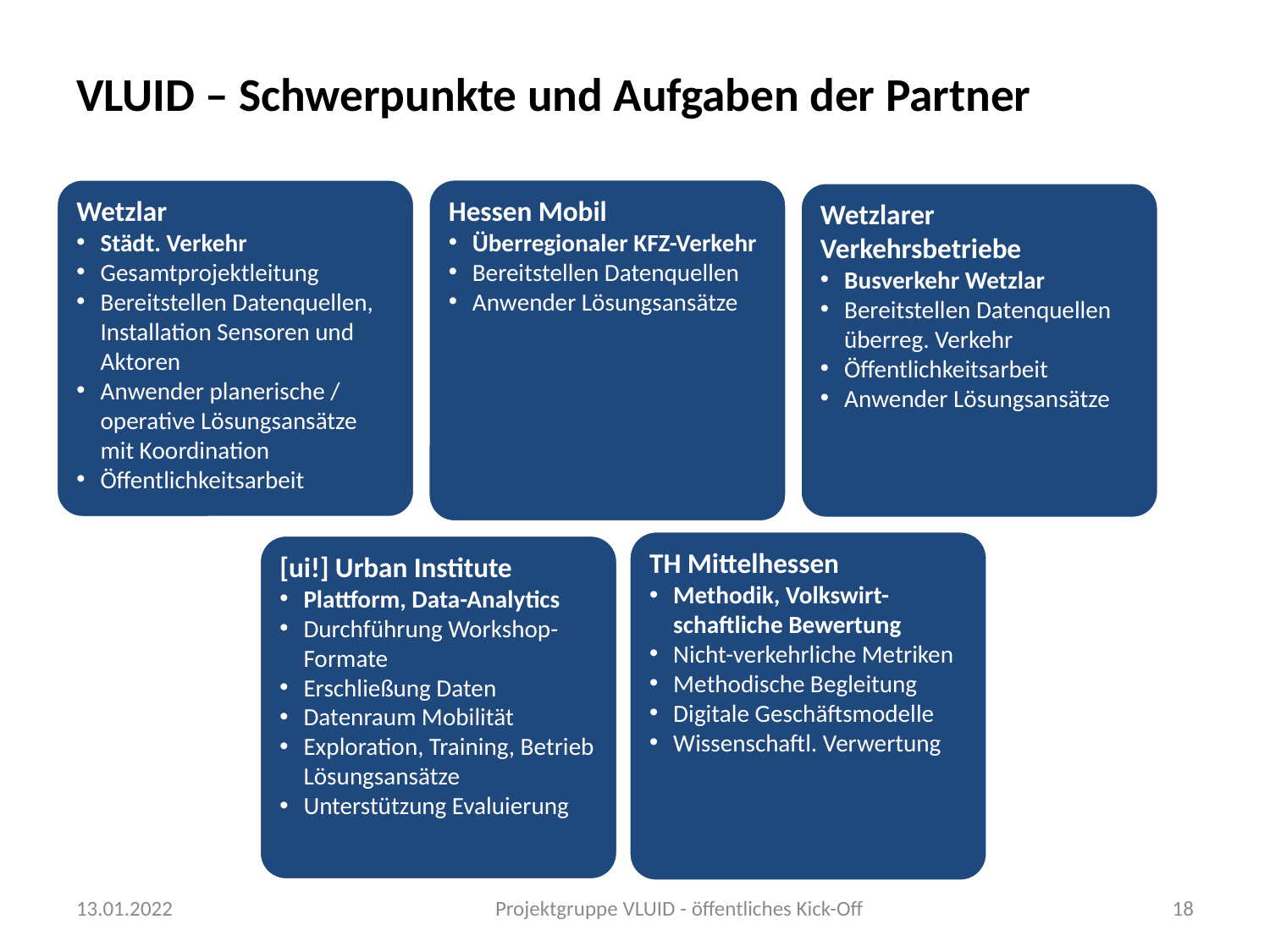

# VLUID – Schwerpunkte und Aufgaben der Partner
Wetzlar
Städt. Verkehr
Gesamtprojektleitung
Bereitstellen Datenquellen, Installation Sensoren und Aktoren
Anwender planerische / operative Lösungsansätze mit Koordination
Öffentlichkeitsarbeit
Hessen Mobil
Überregionaler KFZ-Verkehr
Bereitstellen Datenquellen
Anwender Lösungsansätze
Wetzlarer Verkehrsbetriebe
Busverkehr Wetzlar
Bereitstellen Datenquellen überreg. Verkehr
Öffentlichkeitsarbeit
Anwender Lösungsansätze

TH Mittelhessen
Methodik, Volkswirt-schaftliche Bewertung
Nicht-verkehrliche Metriken
Methodische Begleitung
Digitale Geschäftsmodelle
Wissenschaftl. Verwertung
[ui!] Urban Institute
Plattform, Data-Analytics
Durchführung Workshop-Formate
Erschließung Daten
Datenraum Mobilität
Exploration, Training, Betrieb Lösungsansätze
Unterstützung Evaluierung

13.01.2022
Projektgruppe VLUID - öffentliches Kick-Off
18